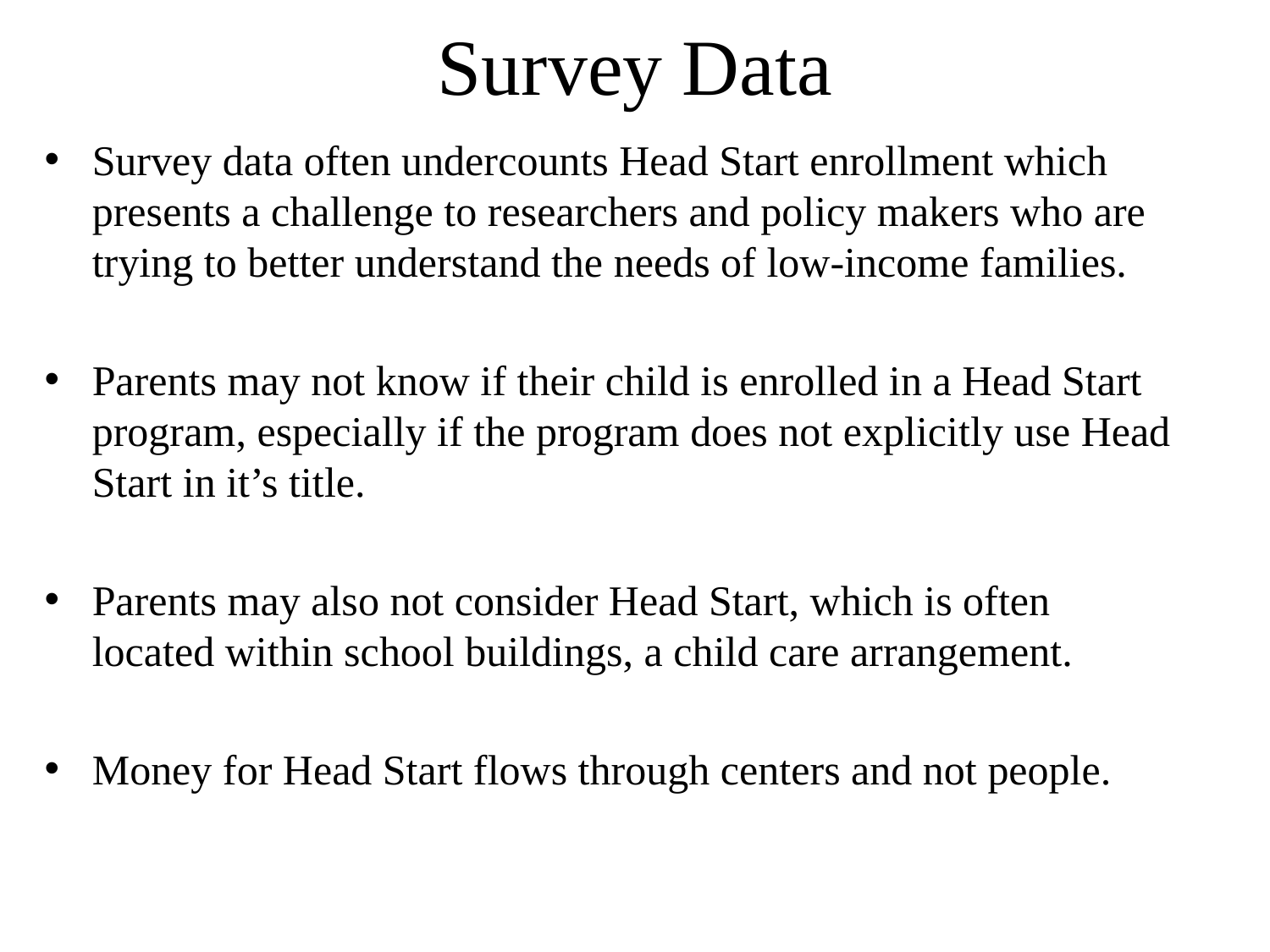

# Survey Data
Survey data often undercounts Head Start enrollment which presents a challenge to researchers and policy makers who are trying to better understand the needs of low-income families.

Parents may not know if their child is enrolled in a Head Start program, especially if the program does not explicitly use Head Start in it’s title.

Parents may also not consider Head Start, which is often located within school buildings, a child care arrangement.

Money for Head Start flows through centers and not people.